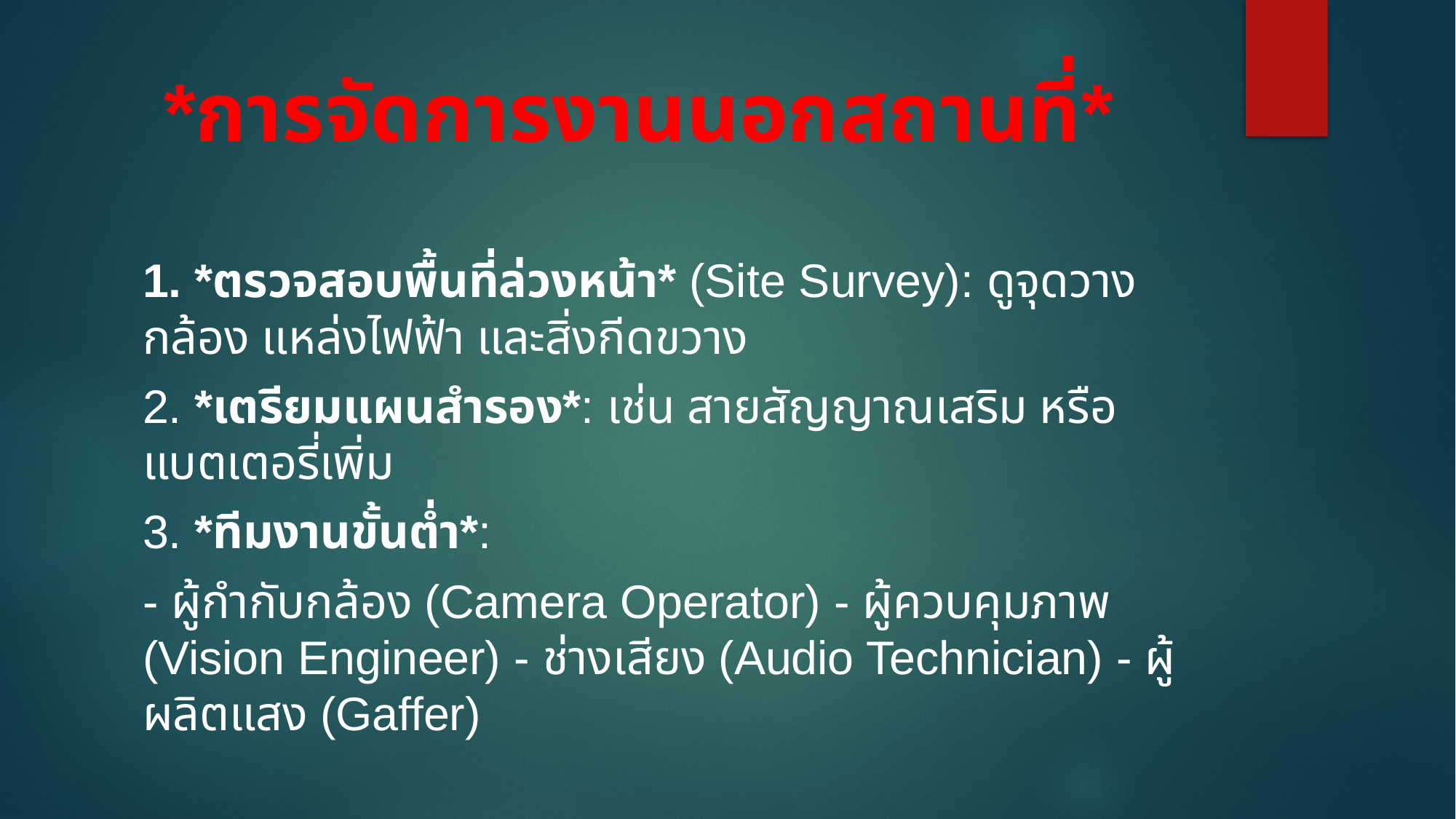

# *การจัดการงานนอกสถานที่*
1. *ตรวจสอบพื้นที่ล่วงหน้า* (Site Survey): ดูจุดวางกล้อง แหล่งไฟฟ้า และสิ่งกีดขวาง
2. *เตรียมแผนสำรอง*: เช่น สายสัญญาณเสริม หรือแบตเตอรี่เพิ่ม
3. *ทีมงานขั้นต่ำ*:
- ผู้กำกับกล้อง (Camera Operator) - ผู้ควบคุมภาพ (Vision Engineer) - ช่างเสียง (Audio Technician) - ผู้ผลิตแสง (Gaffer)